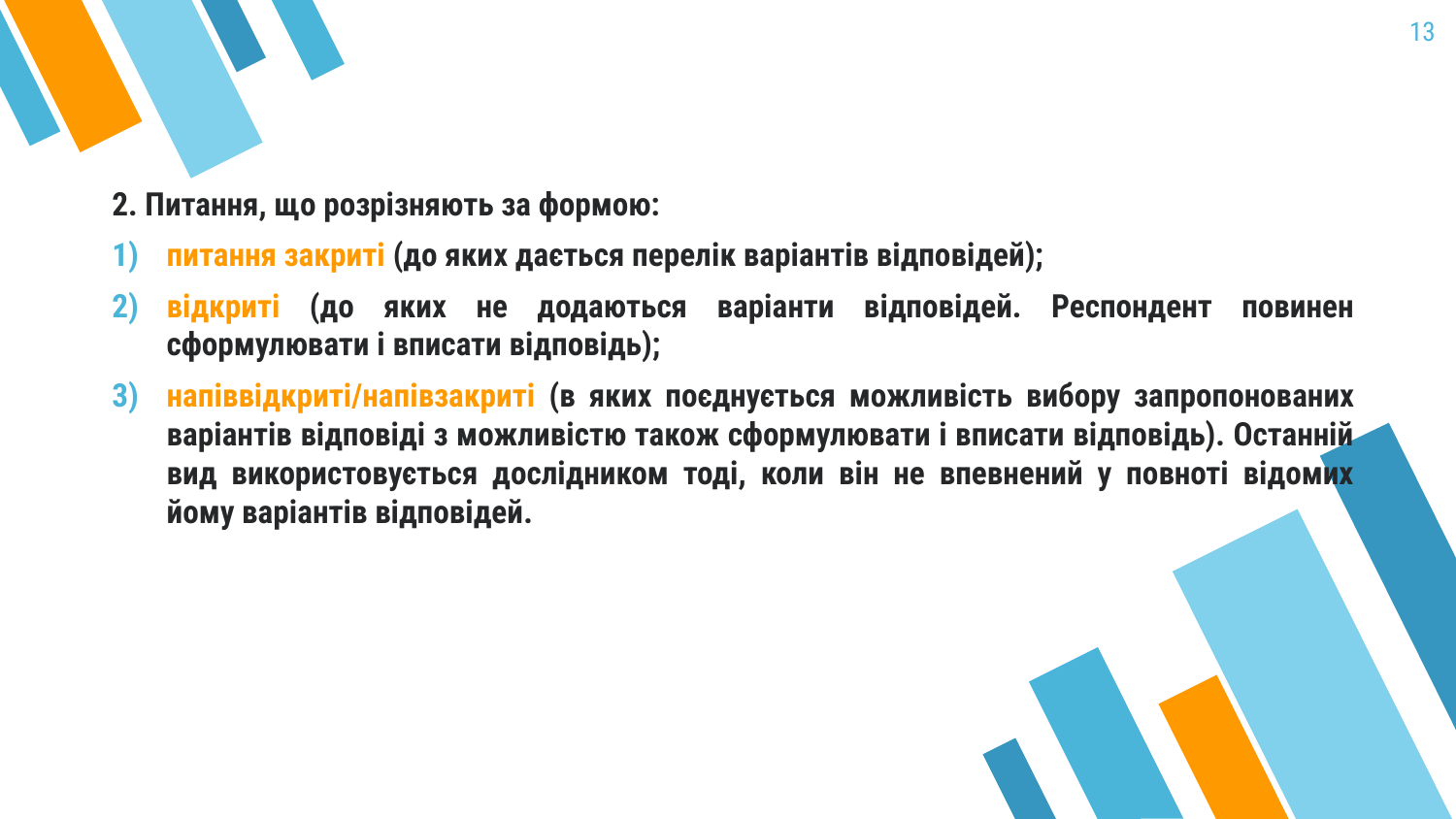

13
2. Питання, що розрізняють за формою:
питання закриті (до яких дається перелік варіантів відповідей);
відкриті (до яких не додаються варіанти відповідей. Респондент повинен сформулювати і вписати відповідь);
напіввідкриті/напівзакриті (в яких поєднується можливість вибору запропонованих варіантів відповіді з можливістю також сформулювати і вписати відповідь). Останній вид використовується дослідником тоді, коли він не впевнений у повноті відомих йому варіантів відповідей.